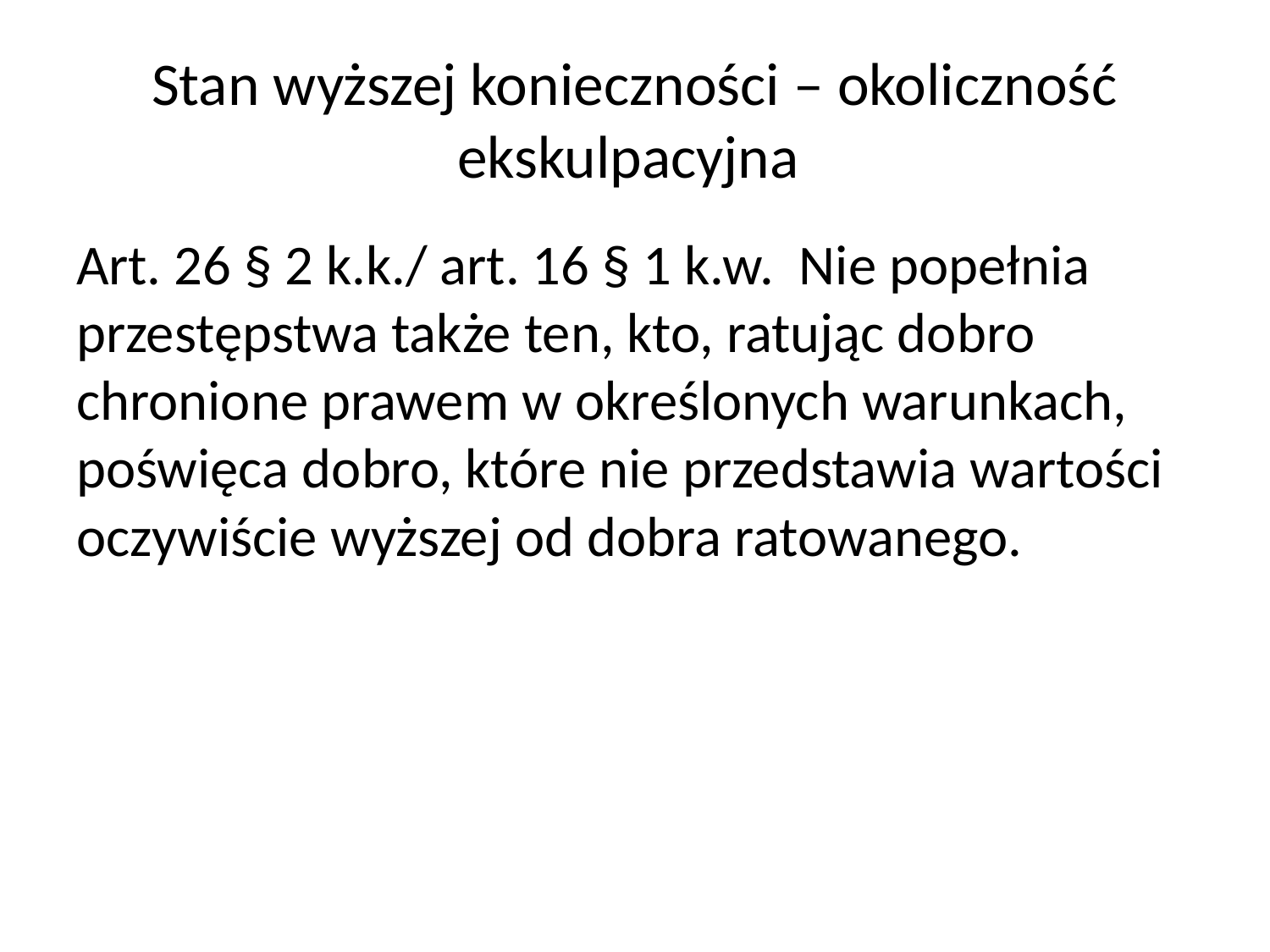

# Stan wyższej konieczności – okoliczność ekskulpacyjna
Art. 26 § 2 k.k./ art. 16 § 1 k.w.  Nie popełnia przestępstwa także ten, kto, ratując dobro chronione prawem w określonych warunkach, poświęca dobro, które nie przedstawia wartości oczywiście wyższej od dobra ratowanego.